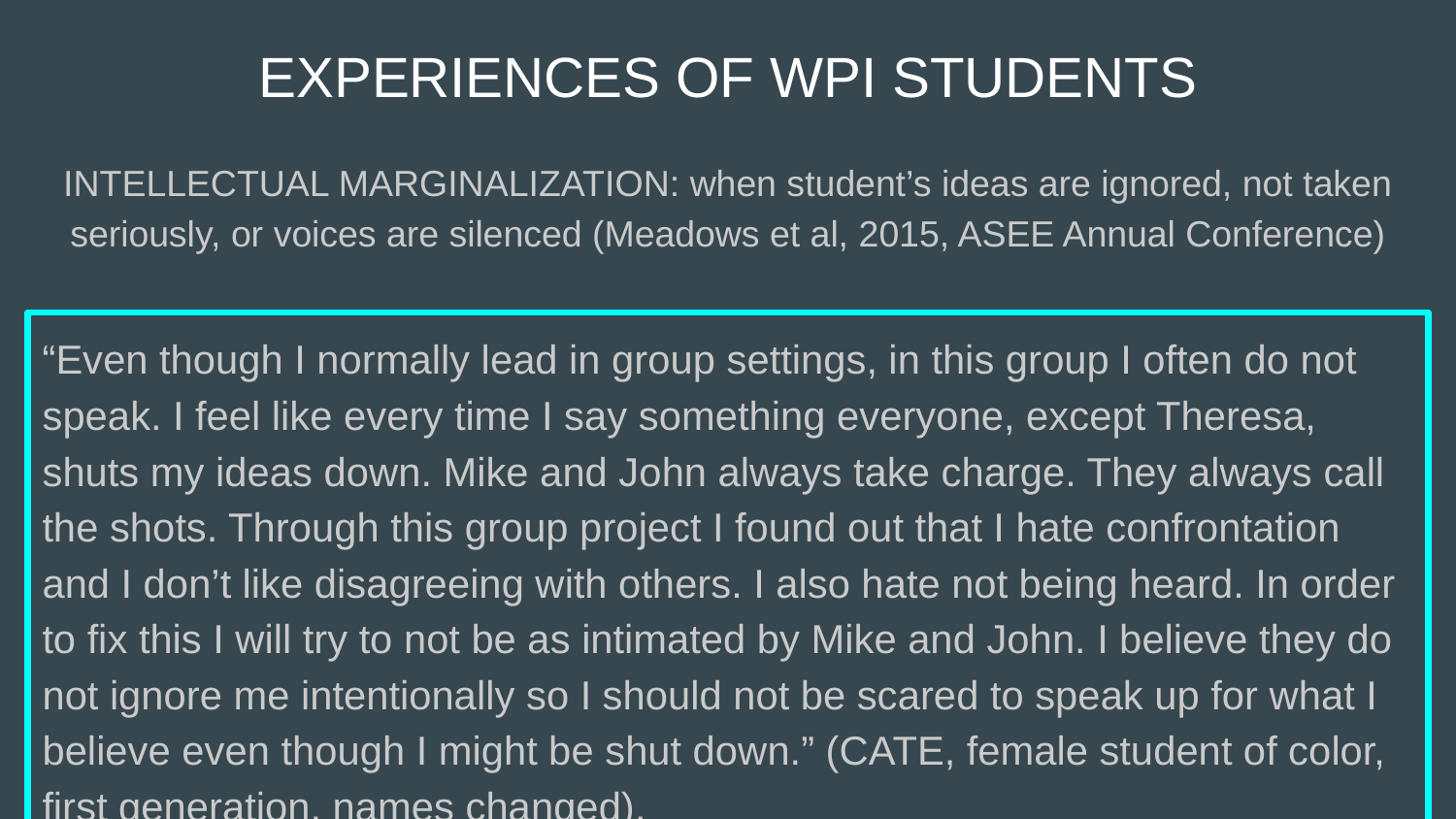

# EXPERIENCES OF WPI STUDENTS
INTELLECTUAL MARGINALIZATION: when student’s ideas are ignored, not taken seriously, or voices are silenced (Meadows et al, 2015, ASEE Annual Conference)
“Even though I normally lead in group settings, in this group I often do not speak. I feel like every time I say something everyone, except Theresa, shuts my ideas down. Mike and John always take charge. They always call the shots. Through this group project I found out that I hate confrontation and I don’t like disagreeing with others. I also hate not being heard. In order to fix this I will try to not be as intimated by Mike and John. I believe they do not ignore me intentionally so I should not be scared to speak up for what I believe even though I might be shut down.” (CATE, female student of color, first generation, names changed).